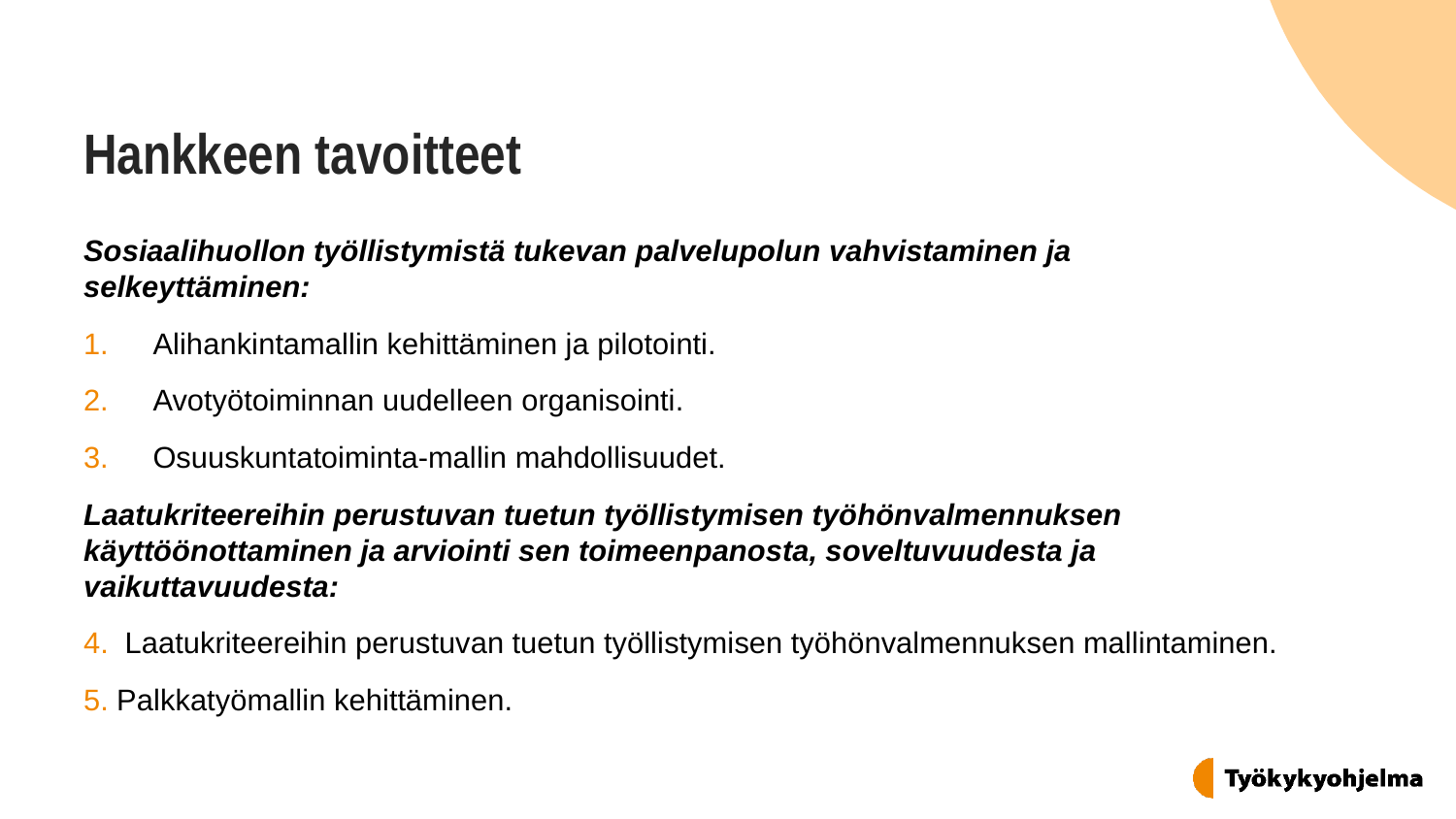

# Hankkeen tavoitteet
Sosiaalihuollon työllistymistä tukevan palvelupolun vahvistaminen ja selkeyttäminen:
Alihankintamallin kehittäminen ja pilotointi.
Avotyötoiminnan uudelleen organisointi.
Osuuskuntatoiminta-mallin mahdollisuudet.
Laatukriteereihin perustuvan tuetun työllistymisen työhönvalmennuksen käyttöönottaminen ja arviointi sen toimeenpanosta, soveltuvuudesta ja vaikuttavuudesta:
4.  Laatukriteereihin perustuvan tuetun työllistymisen työhönvalmennuksen mallintaminen.
5. Palkkatyömallin kehittäminen.